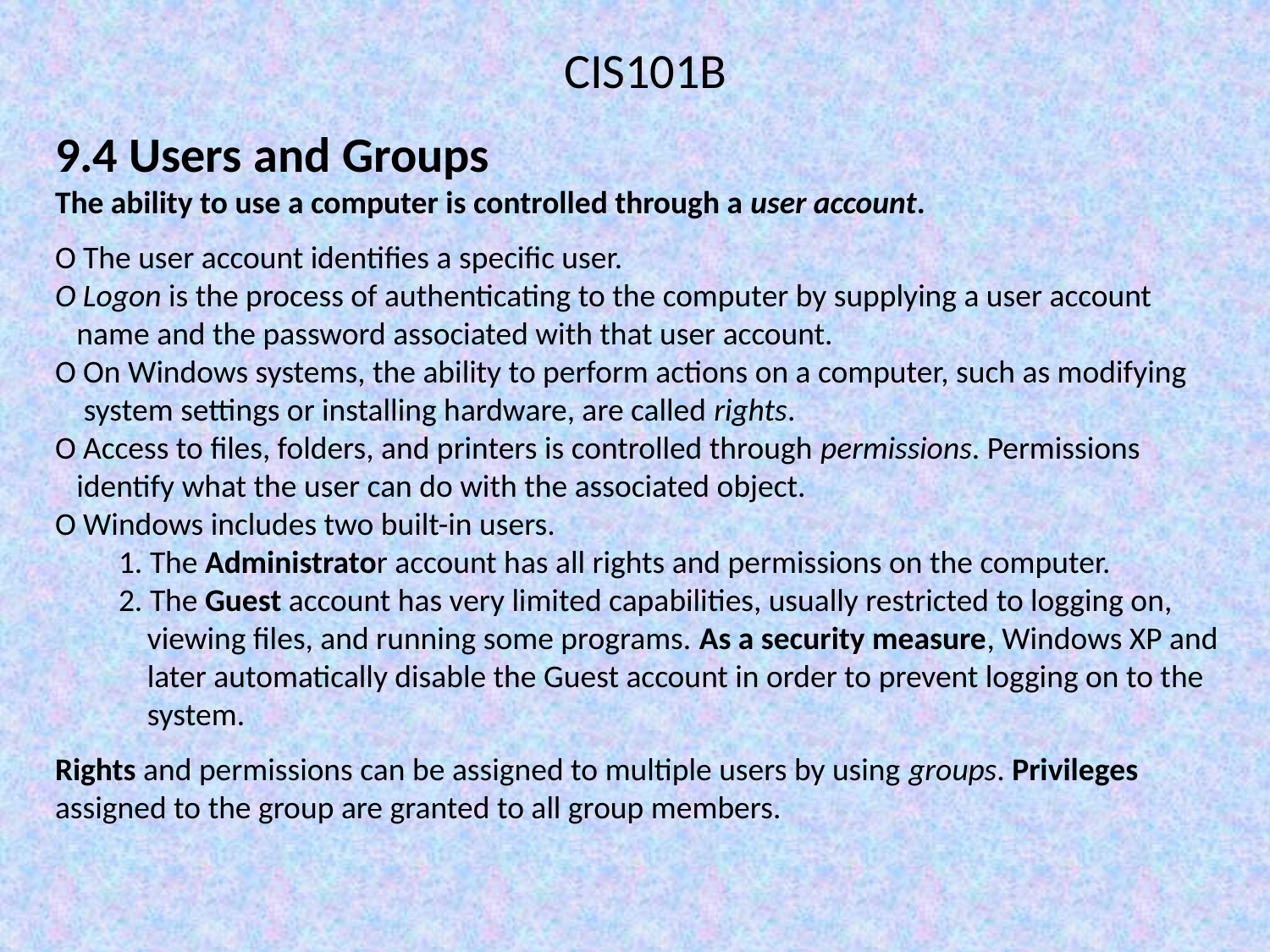

CIS101B
9.4 Users and Groups
The ability to use a computer is controlled through a user account.

O The user account identifies a specific user.
O Logon is the process of authenticating to the computer by supplying a user account
   name and the password associated with that user account.
O On Windows systems, the ability to perform actions on a computer, such as modifying
    system settings or installing hardware, are called rights.
O Access to files, folders, and printers is controlled through permissions. Permissions
   identify what the user can do with the associated object.
O Windows includes two built-in users.
1. The Administrator account has all rights and permissions on the computer.
2. The Guest account has very limited capabilities, usually restricted to logging on,
    viewing files, and running some programs. As a security measure, Windows XP and
    later automatically disable the Guest account in order to prevent logging on to the
    system.

Rights and permissions can be assigned to multiple users by using groups. Privileges assigned to the group are granted to all group members.